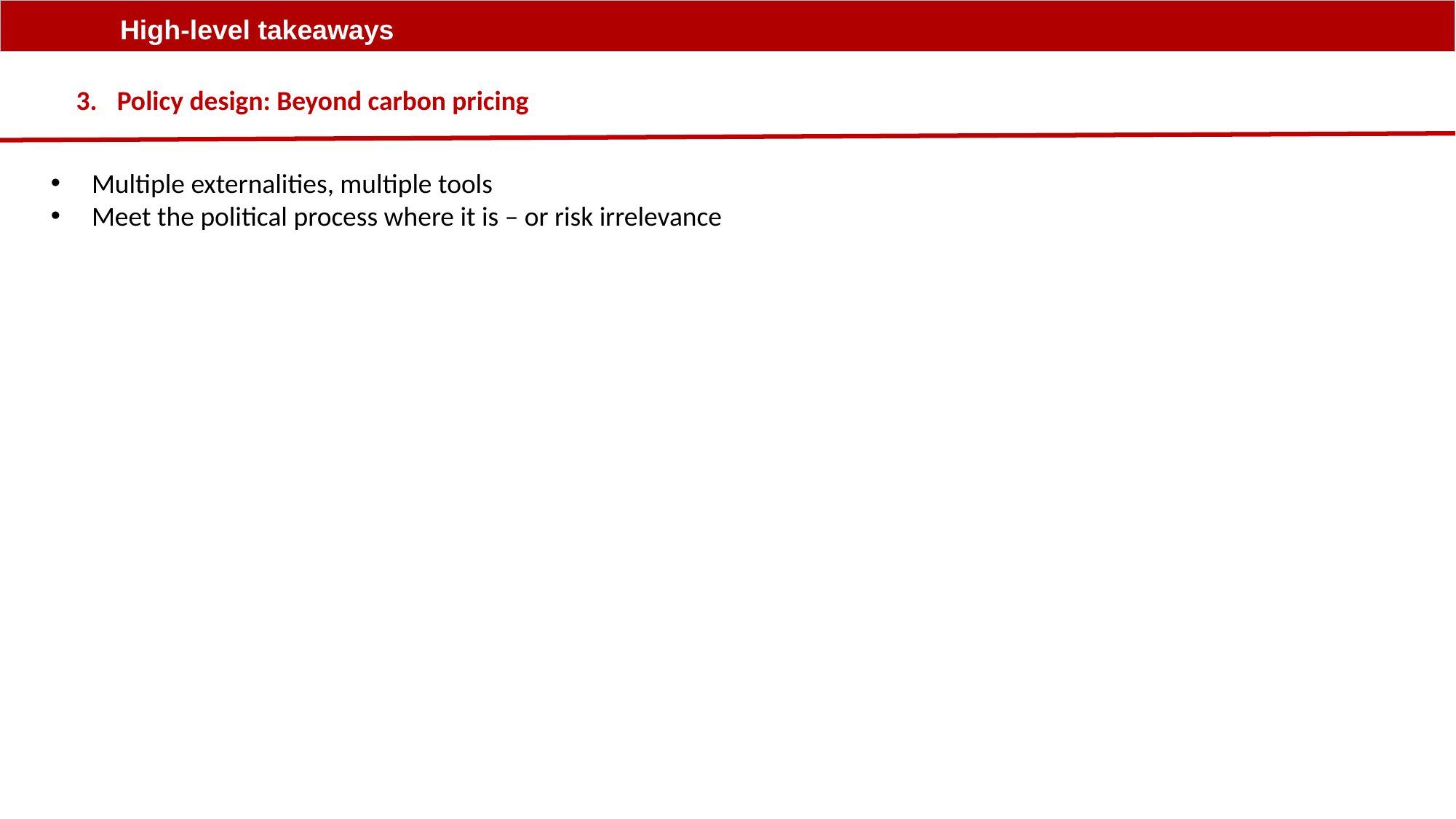

High-level takeaways

Policy design: Beyond carbon pricing
Multiple externalities, multiple tools
Meet the political process where it is – or risk irrelevance